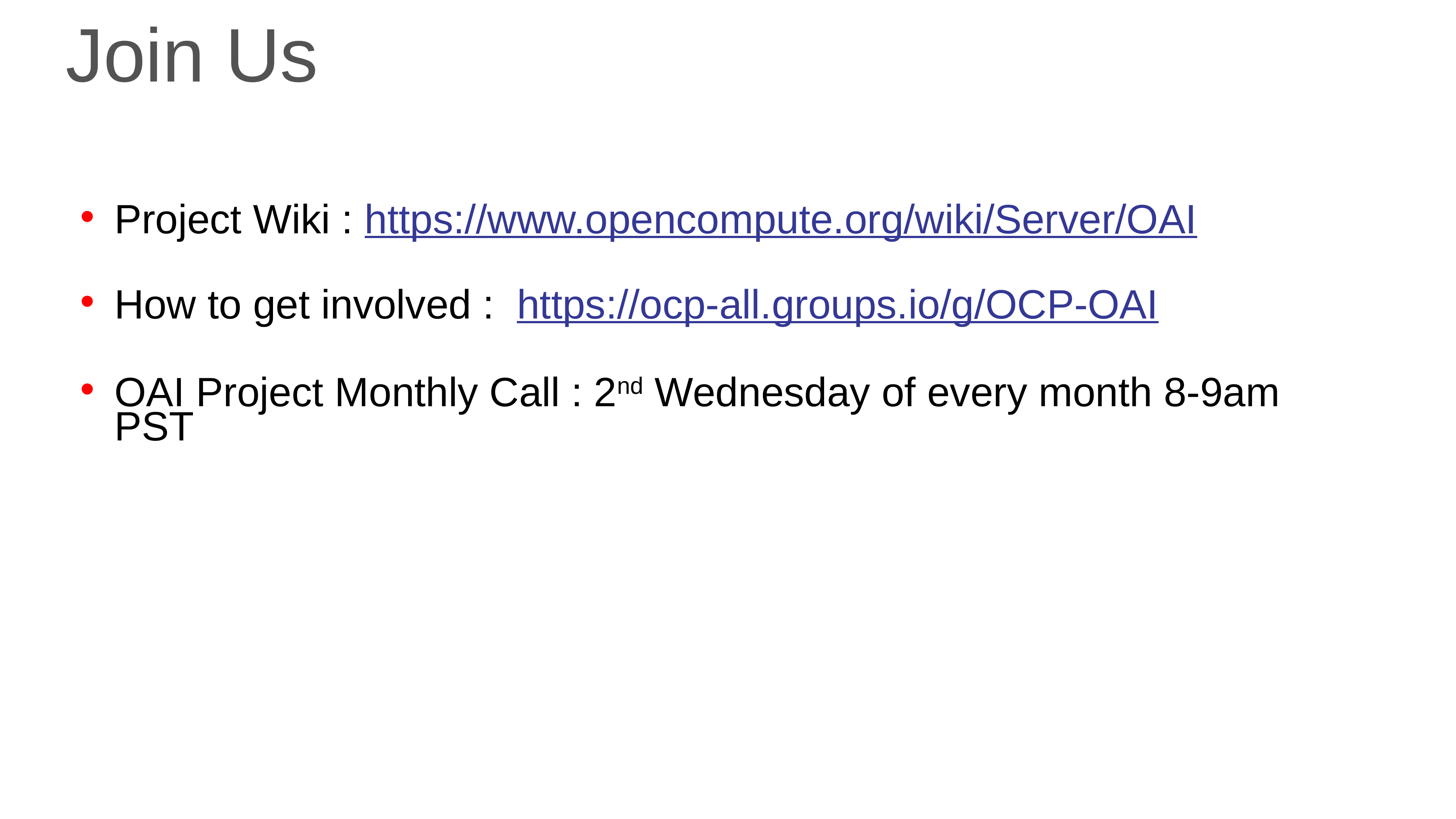

Join Us
Project Wiki : https://www.opencompute.org/wiki/Server/OAI

How to get involved :  https://ocp-all.groups.io/g/OCP-OAI

OAI Project Monthly Call : 2nd Wednesday of every month 8-9am PST